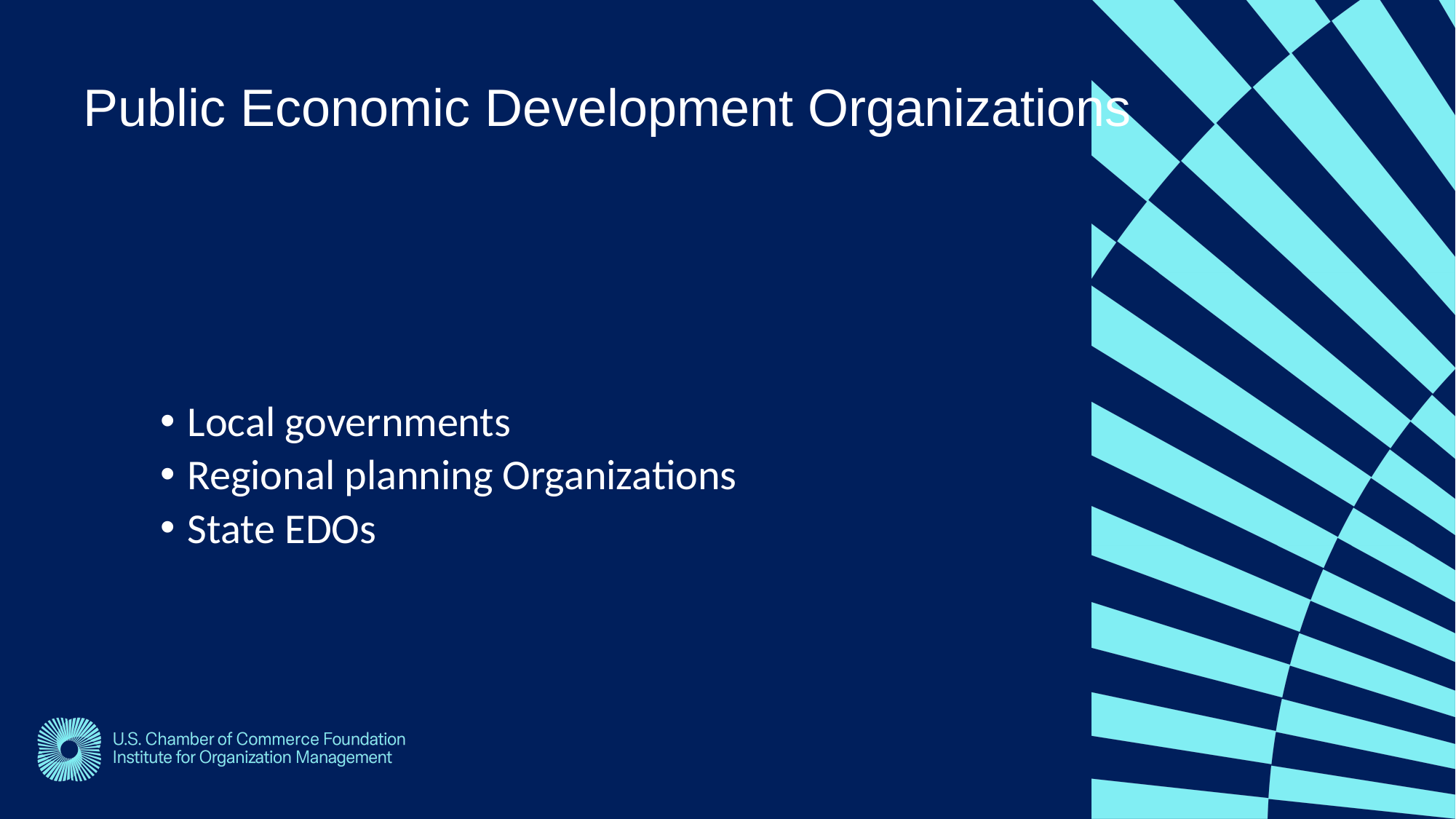

Public Economic Development Organizations
Local governments
Regional planning Organizations
State EDOs